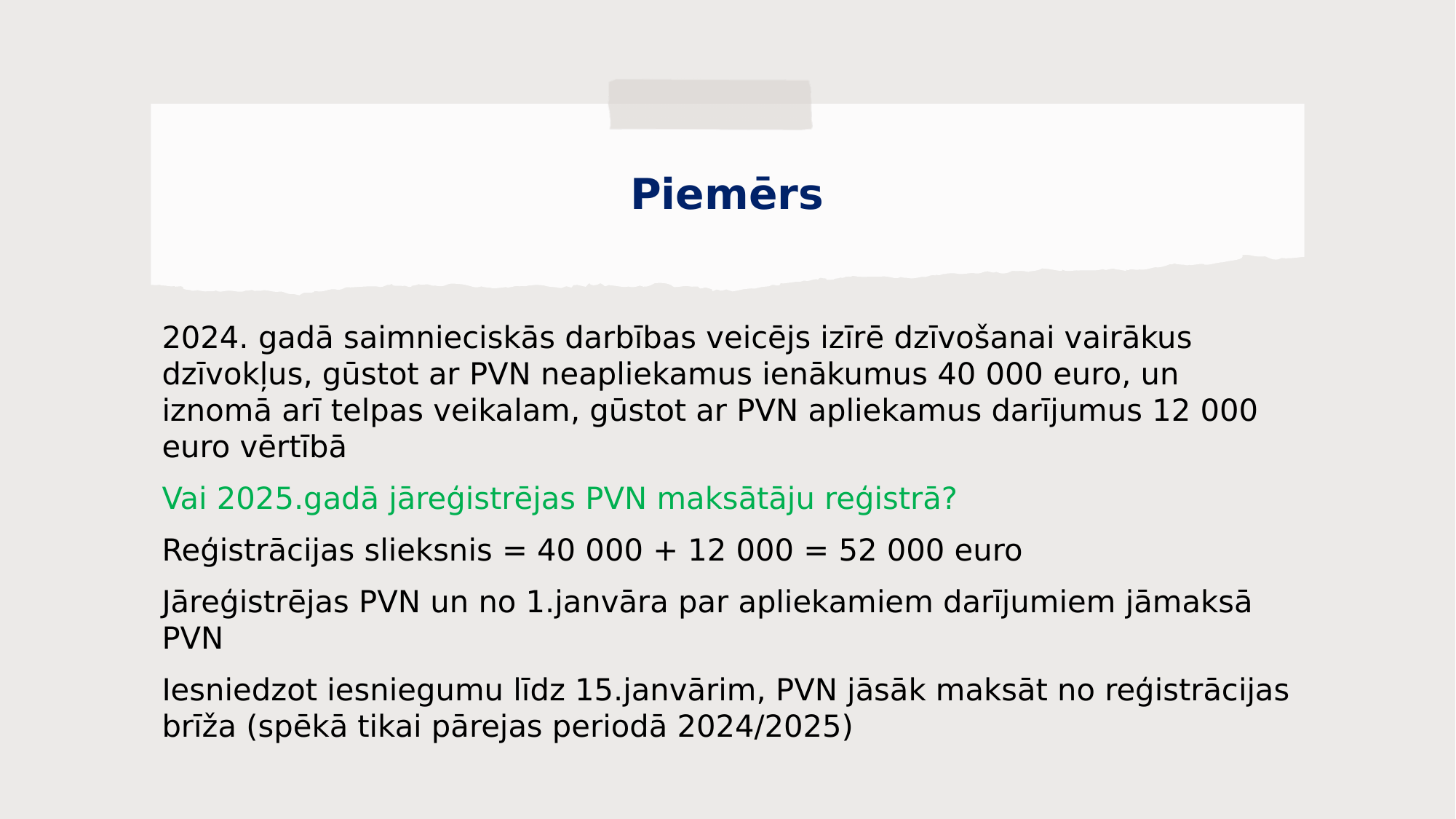

# Piemērs
2024. gadā saimnieciskās darbības veicējs izīrē dzīvošanai vairākus dzīvokļus, gūstot ar PVN neapliekamus ienākumus 40 000 euro, un iznomā arī telpas veikalam, gūstot ar PVN apliekamus darījumus 12 000 euro vērtībā
Vai 2025.gadā jāreģistrējas PVN maksātāju reģistrā?
Reģistrācijas slieksnis = 40 000 + 12 000 = 52 000 euro
Jāreģistrējas PVN un no 1.janvāra par apliekamiem darījumiem jāmaksā PVN
Iesniedzot iesniegumu līdz 15.janvārim, PVN jāsāk maksāt no reģistrācijas brīža (spēkā tikai pārejas periodā 2024/2025)